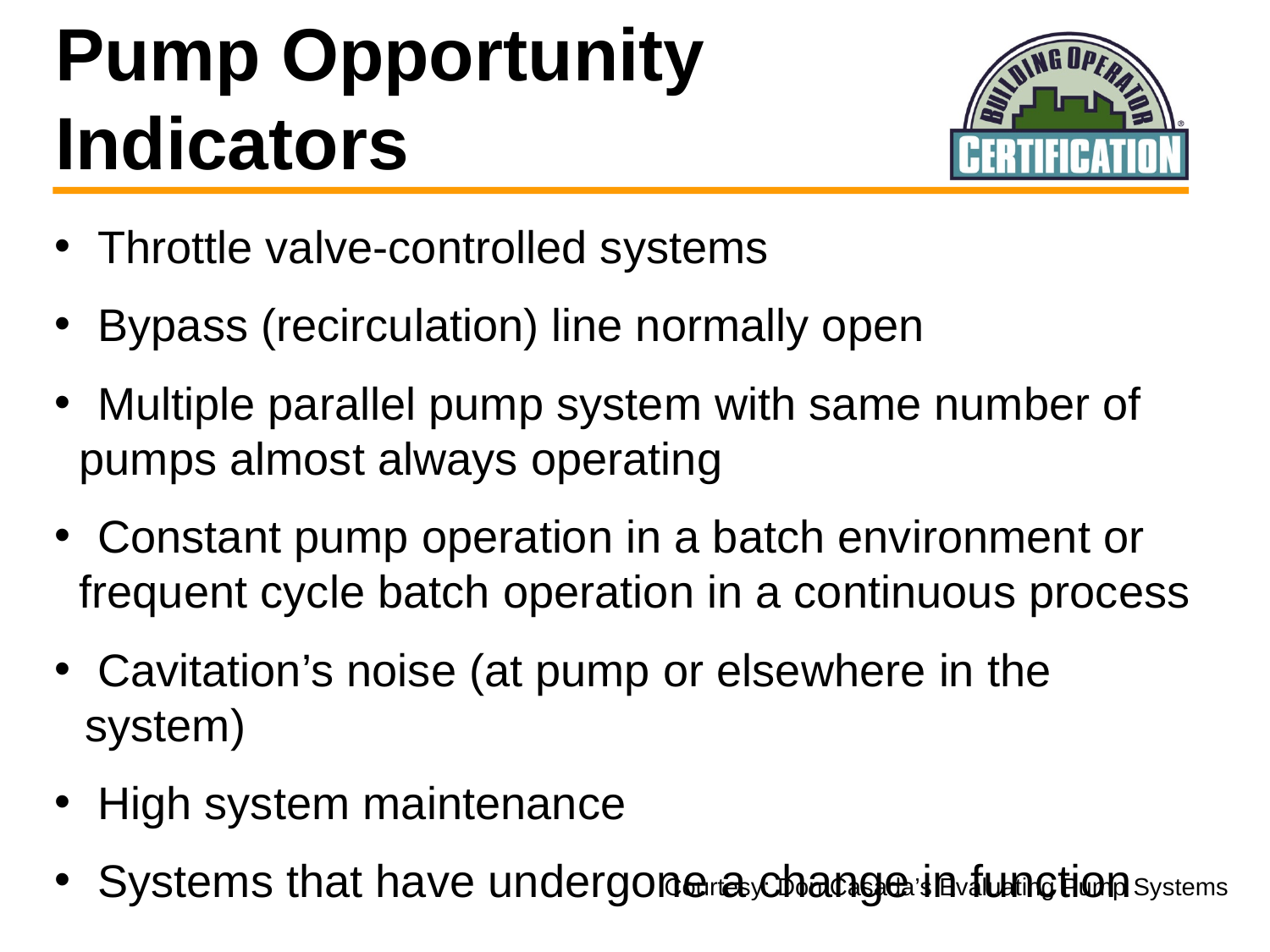

# Pump Opportunity Indicators
 Throttle valve-controlled systems

 Bypass (recirculation) line normally open

 Multiple parallel pump system with same number of
 	pumps almost always operating

 Constant pump operation in a batch environment or
 	frequent cycle batch operation in a continuous process

 Cavitation’s noise (at pump or elsewhere in the system)

 High system maintenance

 Systems that have undergone a change in function
Courtesy: Don Casada’s Evaluating Pump Systems